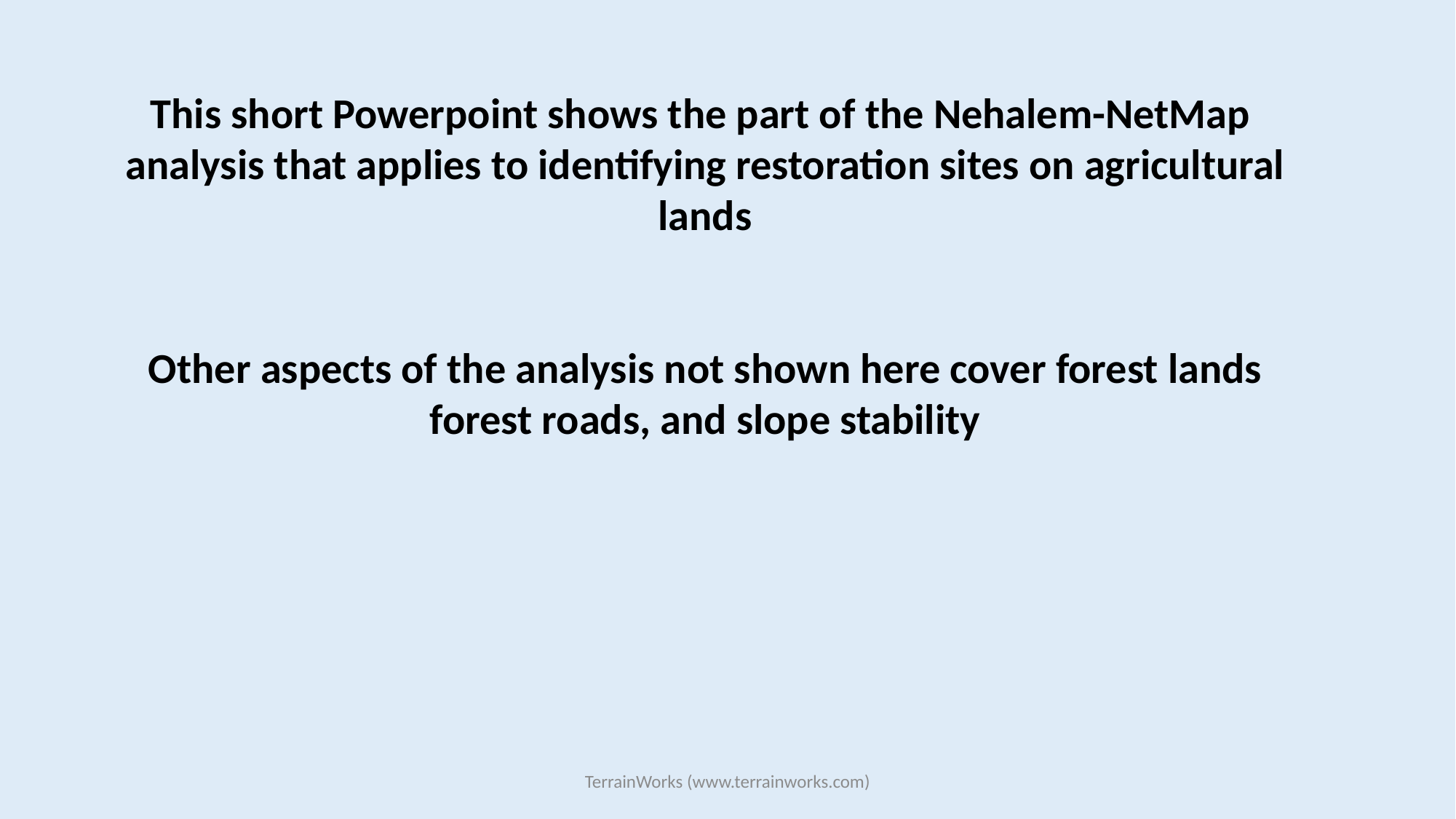

This short Powerpoint shows the part of the Nehalem-NetMap
analysis that applies to identifying restoration sites on agricultural
lands

Other aspects of the analysis not shown here cover forest lands
forest roads, and slope stability
TerrainWorks (www.terrainworks.com)